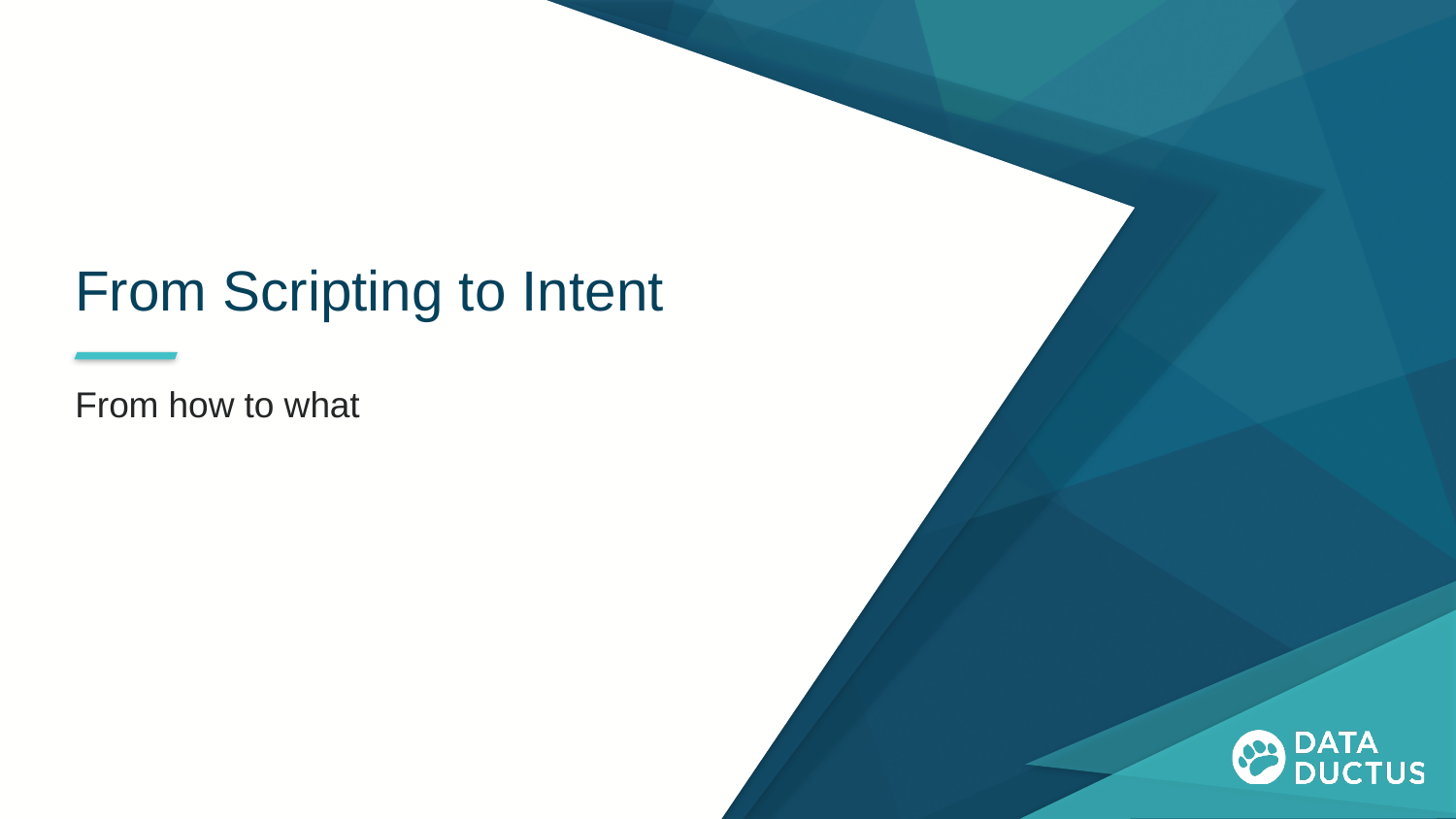

# From Scripting to Intent
From how to what